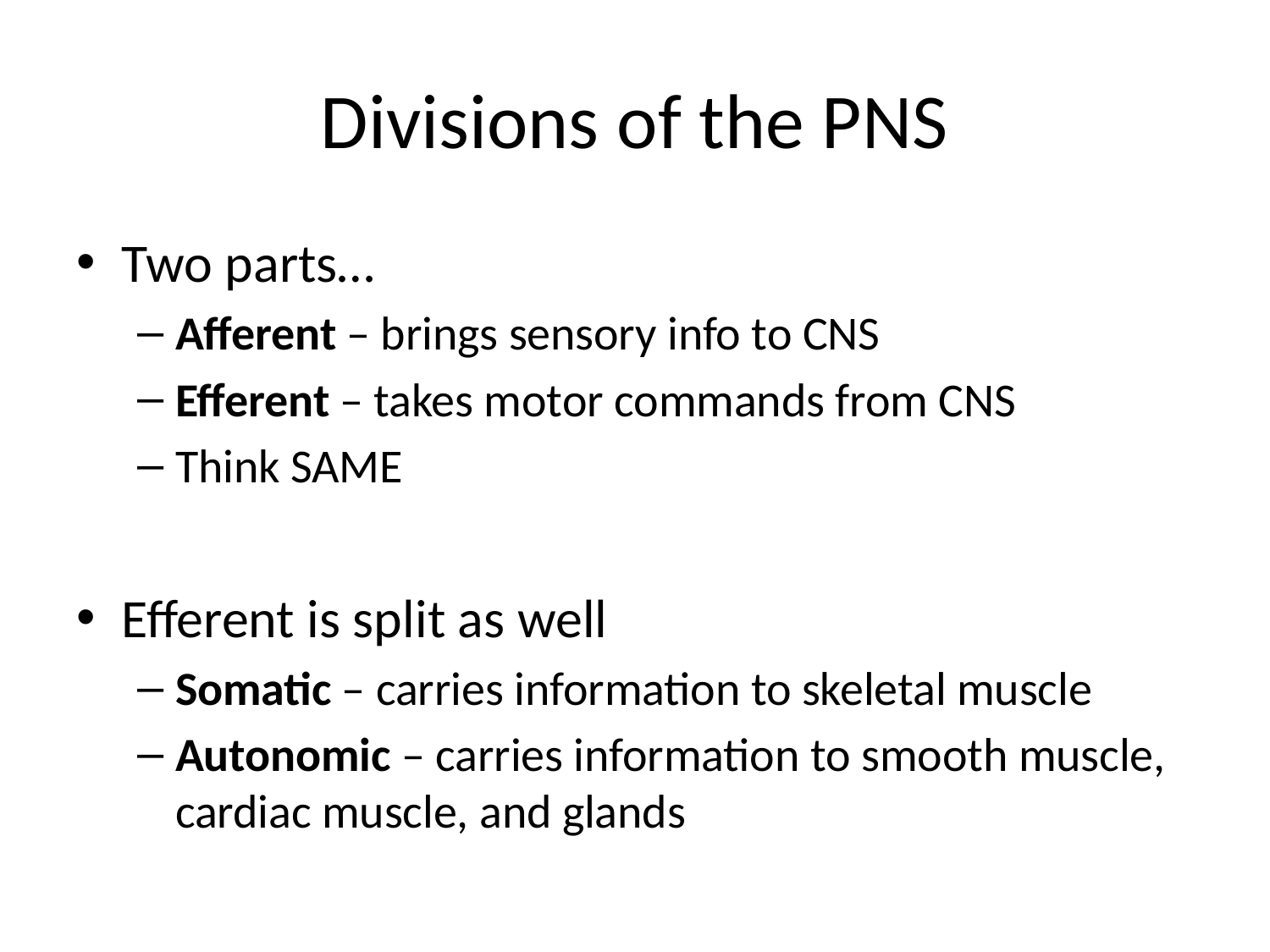

# Divisions of the PNS
Two parts…
Afferent – brings sensory info to CNS
Efferent – takes motor commands from CNS
Think SAME

Efferent is split as well
Somatic – carries information to skeletal muscle
Autonomic – carries information to smooth muscle, cardiac muscle, and glands